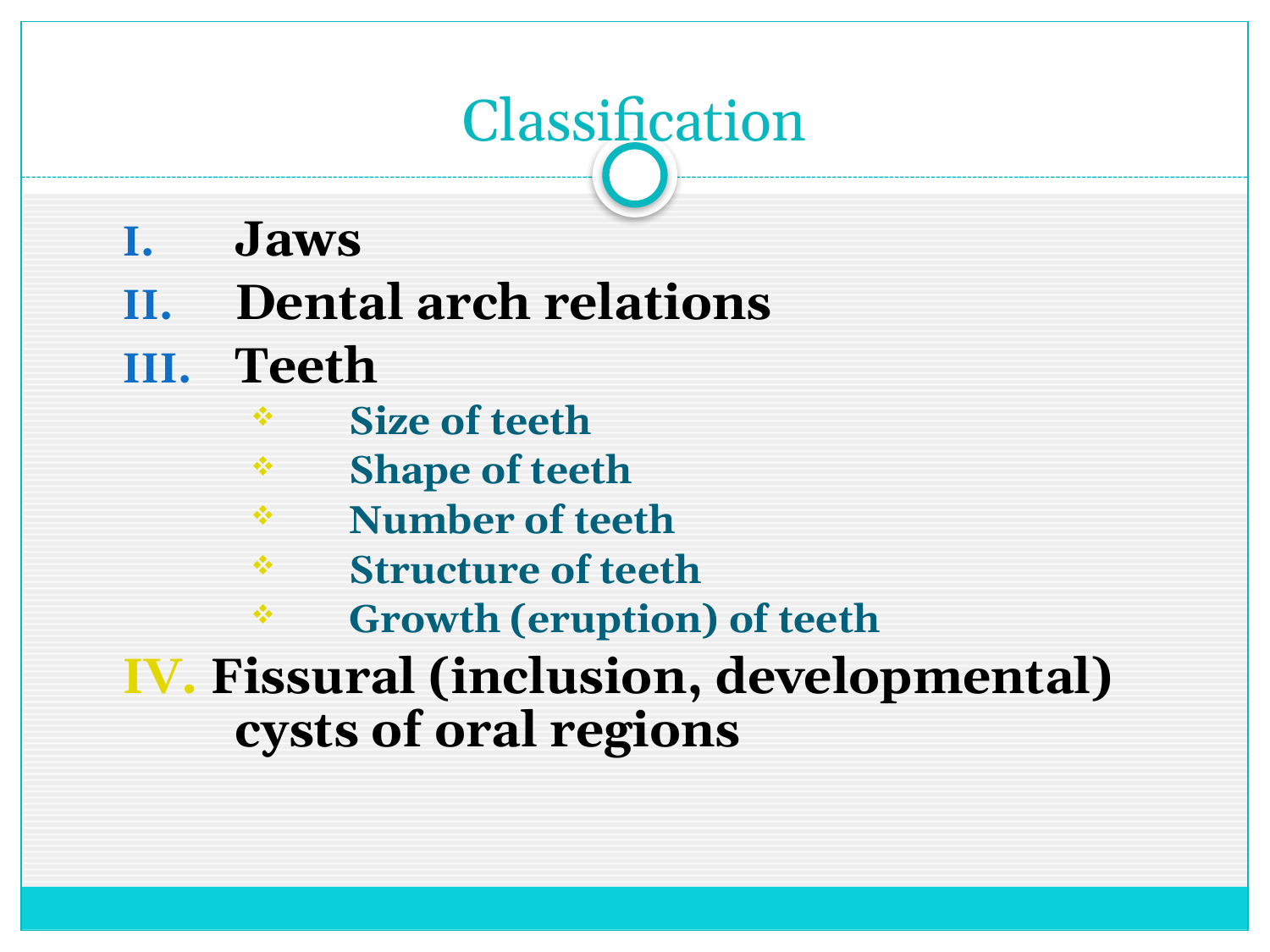

# Classification
Jaws
Dental arch relations
Teeth
Size of teeth
Shape of teeth
Number of teeth
Structure of teeth
Growth (eruption) of teeth
IV. Fissural (inclusion, developmental) cysts of oral regions